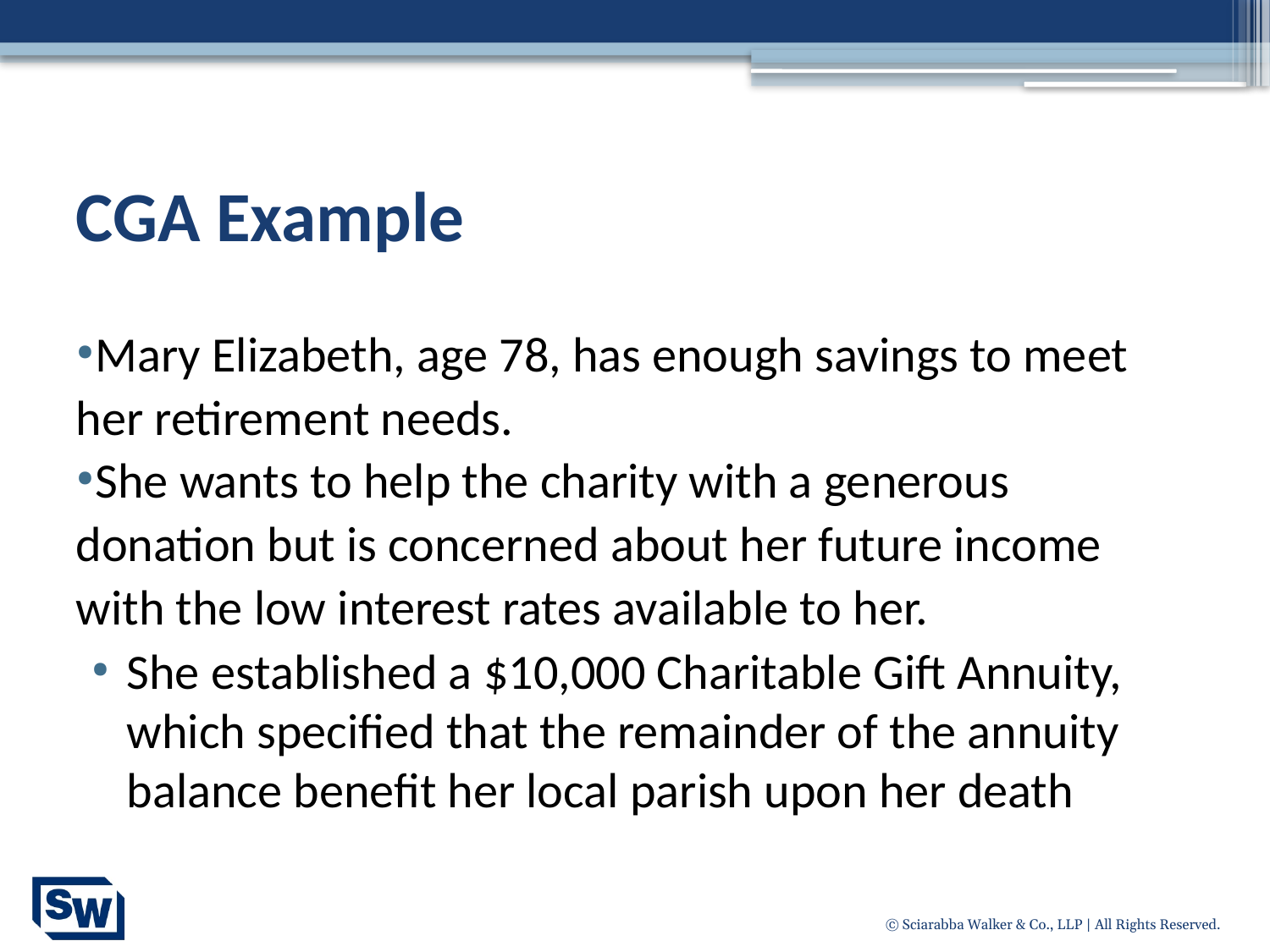

# CGA Example
Mary Elizabeth, age 78, has enough savings to meet   her retirement needs.
She wants to help the charity with a generous   donation but is concerned about her future income with the low interest rates available to her.
She established a $10,000 Charitable Gift Annuity, which specified that the remainder of the annuity balance benefit her local parish upon her death